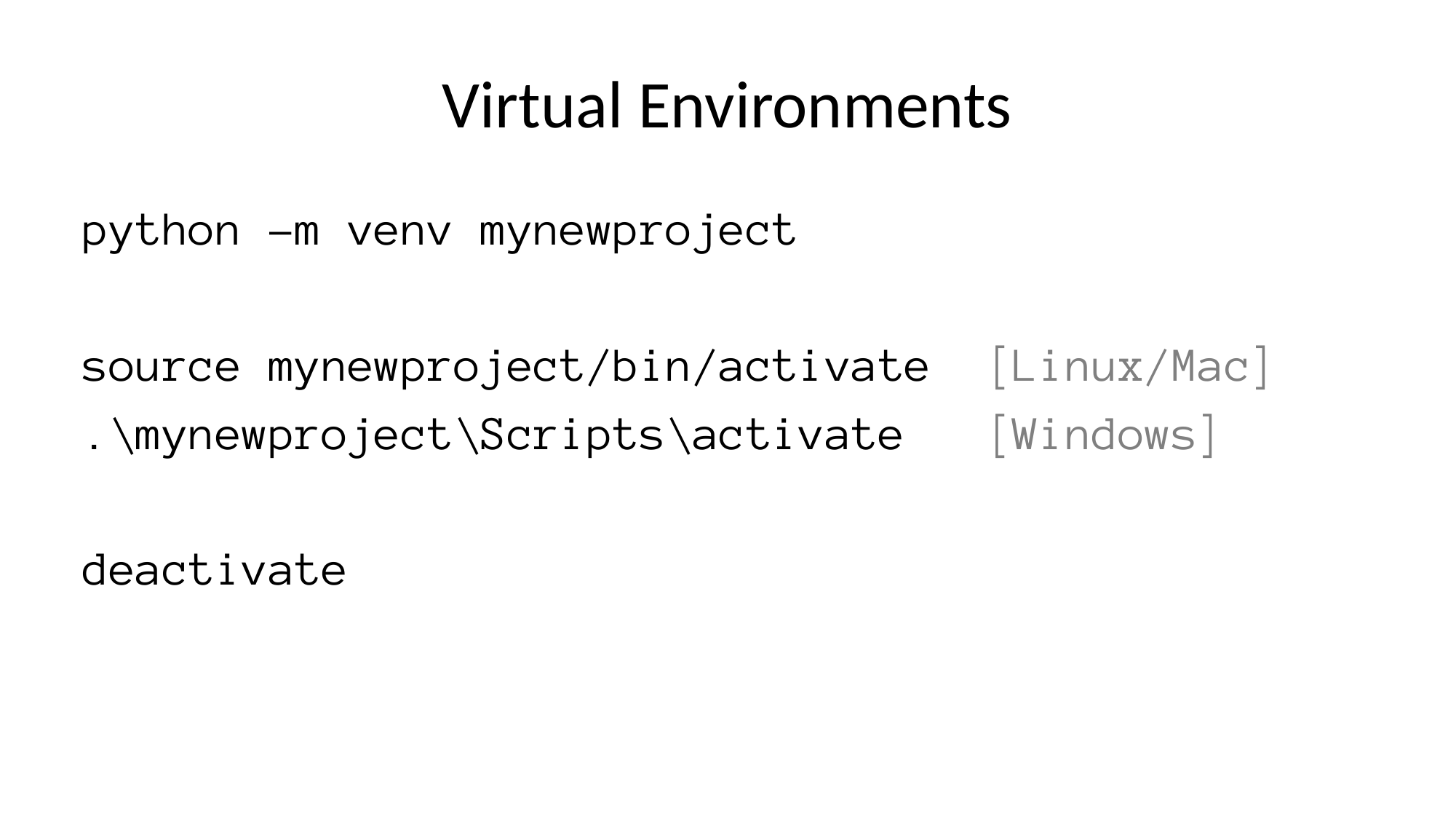

# Virtual Environments
python -m venv mynewproject

source mynewproject/bin/activate  [Linux/Mac]
.\mynewproject\Scripts\activate   [Windows]

deactivate